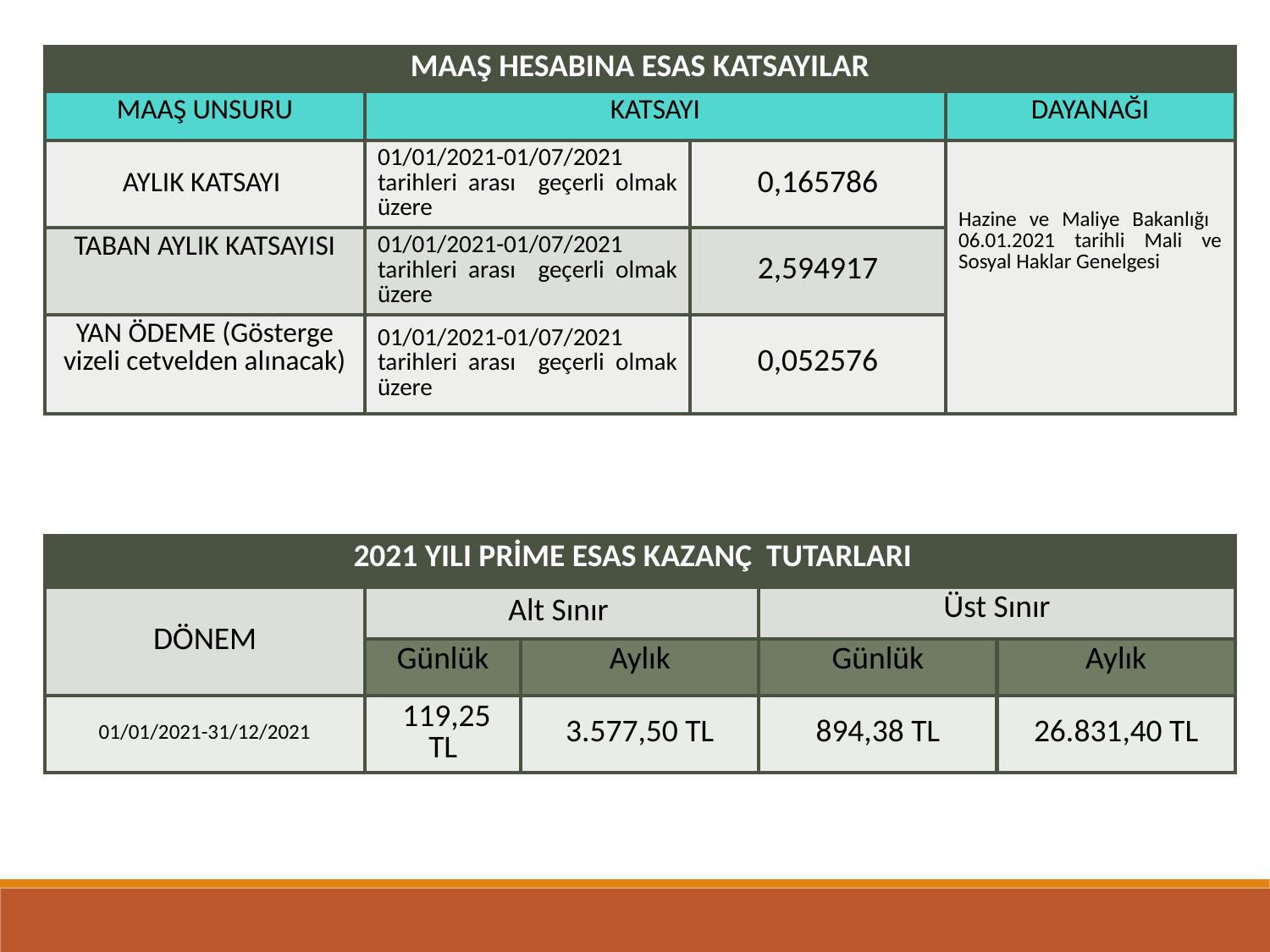

| MAAŞ HESABINA ESAS KATSAYILAR |  |  |  |
| --- | --- | --- | --- |
| MAAŞ UNSURU | KATSAYI |  | DAYANAĞI |
| AYLIK KATSAYI | 01/01/2021-01/07/2021 tarihleri arası geçerli olmak üzere | 0,165786 | Hazine ve Maliye Bakanlığı 06.01.2021 tarihli Mali ve Sosyal Haklar Genelgesi |
| TABAN AYLIK KATSAYISI | 01/01/2021-01/07/2021 tarihleri arası geçerli olmak üzere | 2,594917 |  |
| YAN ÖDEME (Gösterge vizeli cetvelden alınacak) | 01/01/2021-01/07/2021 tarihleri arası geçerli olmak üzere | 0,052576 |  |
| 2021 YILI PRİME ESAS KAZANÇ TUTARLARI |  |  |  |  |
| --- | --- | --- | --- | --- |
| DÖNEM | Alt Sınır |  | Üst Sınır |  |
|  | Günlük | Aylık | Günlük | Aylık |
| 01/01/2021-31/12/2021 | 119,25 TL | 3.577,50 TL | 894,38 TL | 26.831,40 TL |